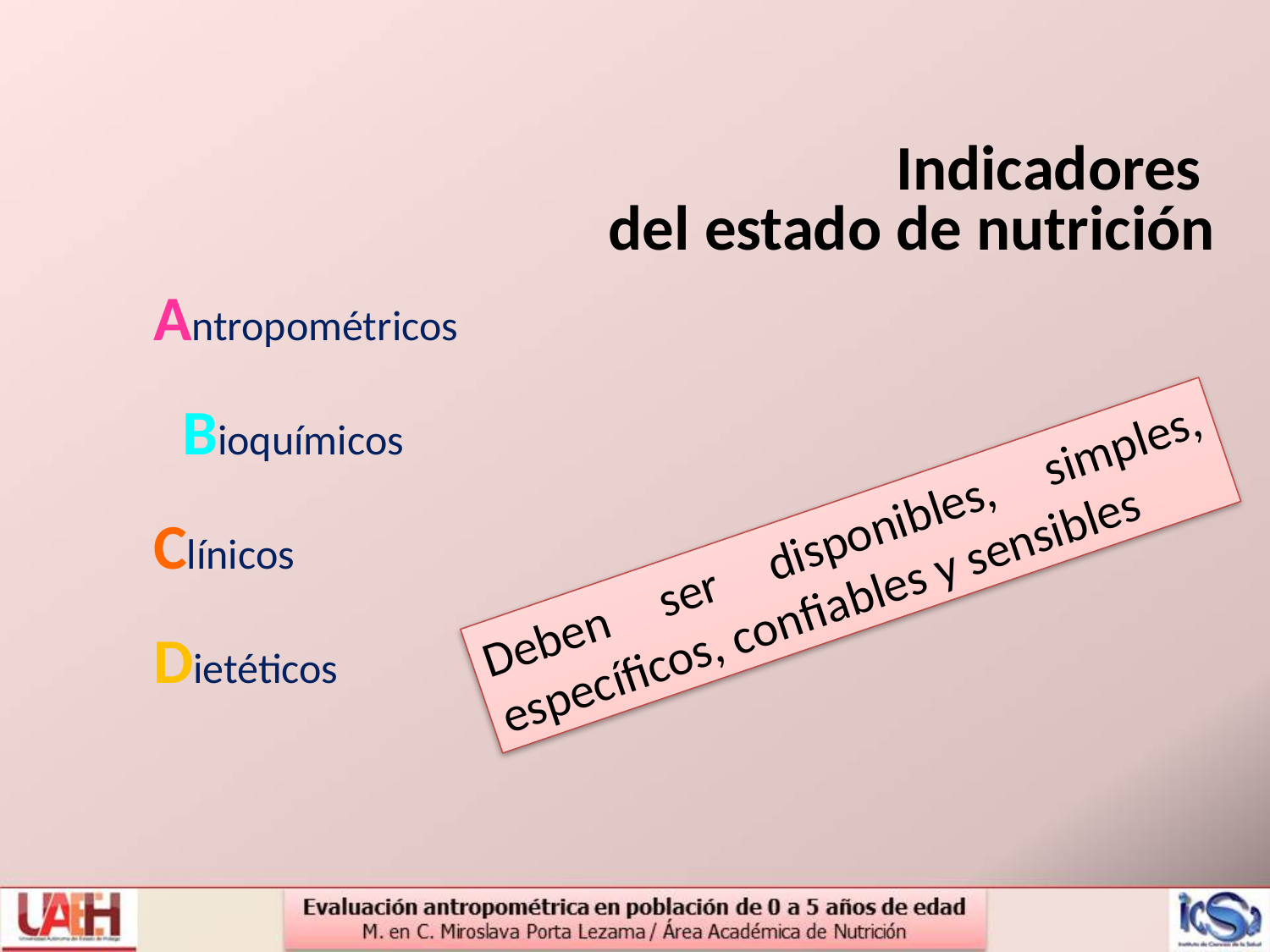

Indicadores
del estado de nutrición
Antropométricos      Bioquímicos
Clínicos
Dietéticos
Deben ser disponibles, simples, específicos, confiables y sensibles